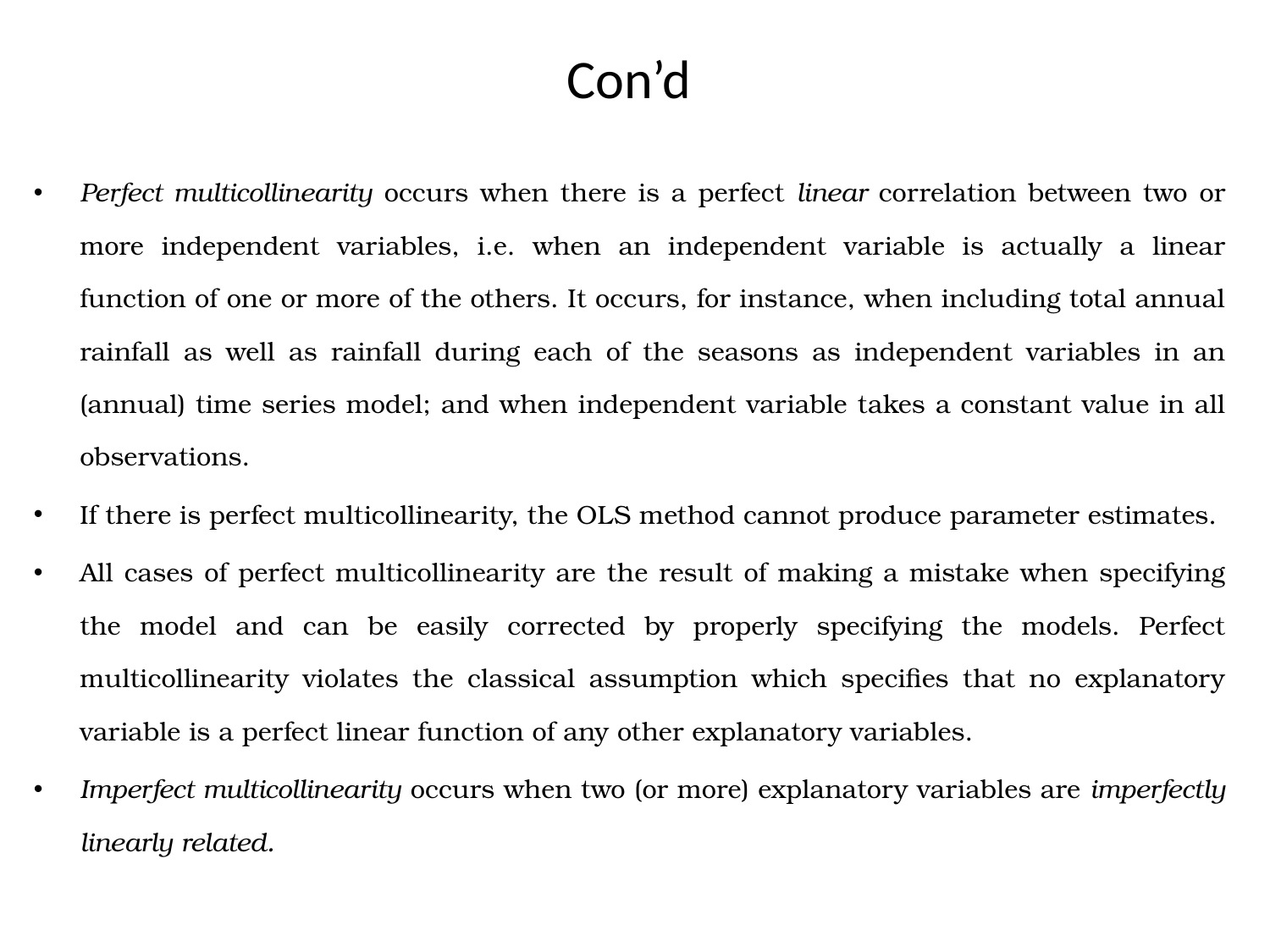

# Con’d
Perfect multicollinearity occurs when there is a perfect linear correlation between two or more independent variables, i.e. when an independent variable is actually a linear function of one or more of the others. It occurs, for instance, when including total annual rainfall as well as rainfall during each of the seasons as independent variables in an (annual) time series model; and when independent variable takes a constant value in all observations.
If there is perfect multicollinearity, the OLS method cannot produce parameter estimates.
All cases of perfect multicollinearity are the result of making a mistake when specifying the model and can be easily corrected by properly specifying the models. Perfect multicollinearity violates the classical assumption which specifies that no explanatory variable is a perfect linear function of any other explanatory variables.
Imperfect multicollinearity occurs when two (or more) explanatory variables are imperfectly linearly related.